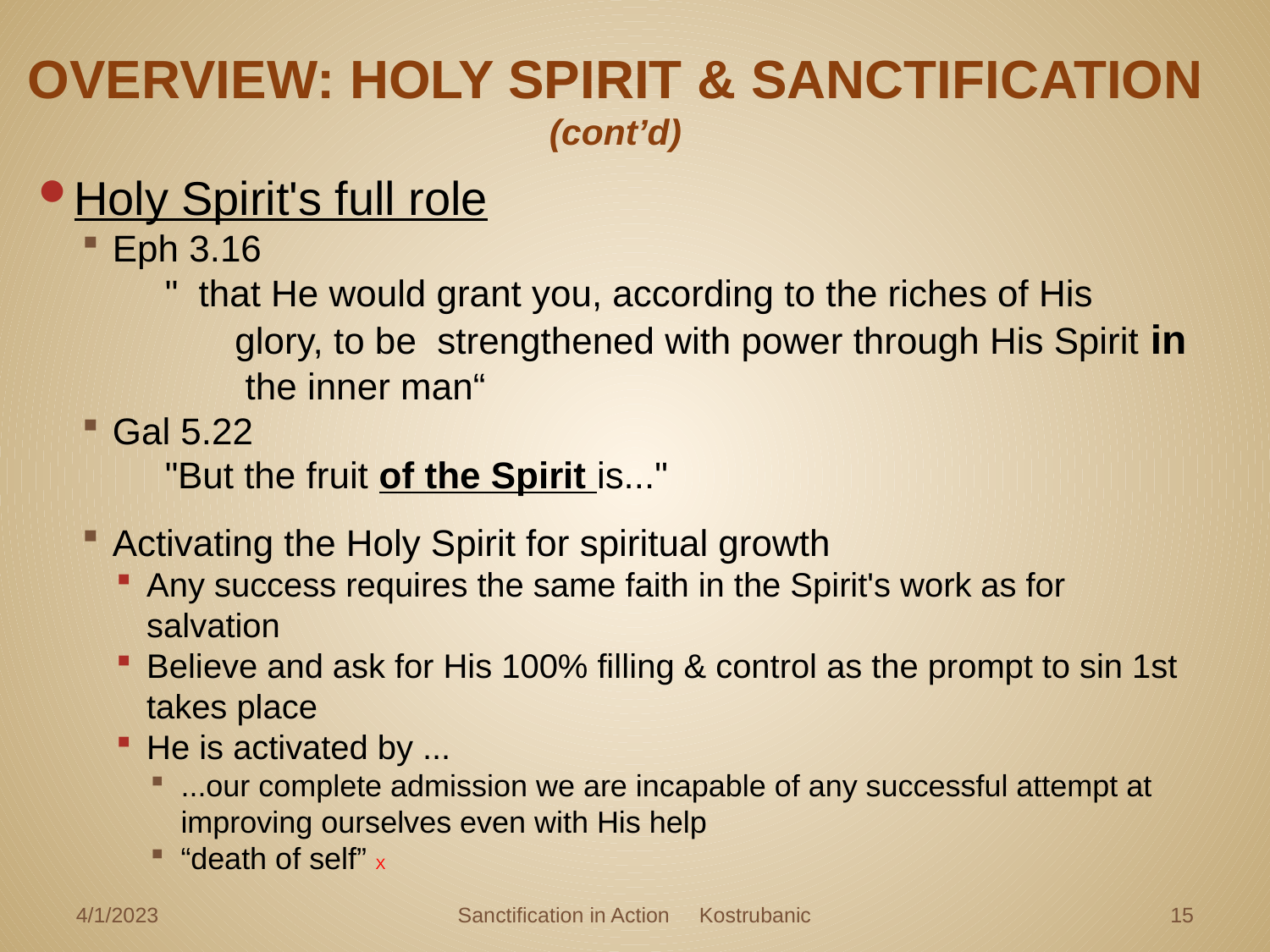

# OVERVIEW: HOLY SPIRIT & SANCTIFICATION (cont’d)
Holy Spirit's full role
Eph 3.16
        "  that He would grant you, according to the riches of His 	    	   glory, to be  strengthened with power through His Spirit in 	    	    the inner man“
Gal 5.22
        "But the fruit of the Spirit is..."

Activating the Holy Spirit for spiritual growth
Any success requires the same faith in the Spirit's work as for salvation
Believe and ask for His 100% filling & control as the prompt to sin 1st takes place
He is activated by ...
...our complete admission we are incapable of any successful attempt at improving ourselves even with His help
“death of self” X
4/1/2023
Sanctification in Action     Kostrubanic
15